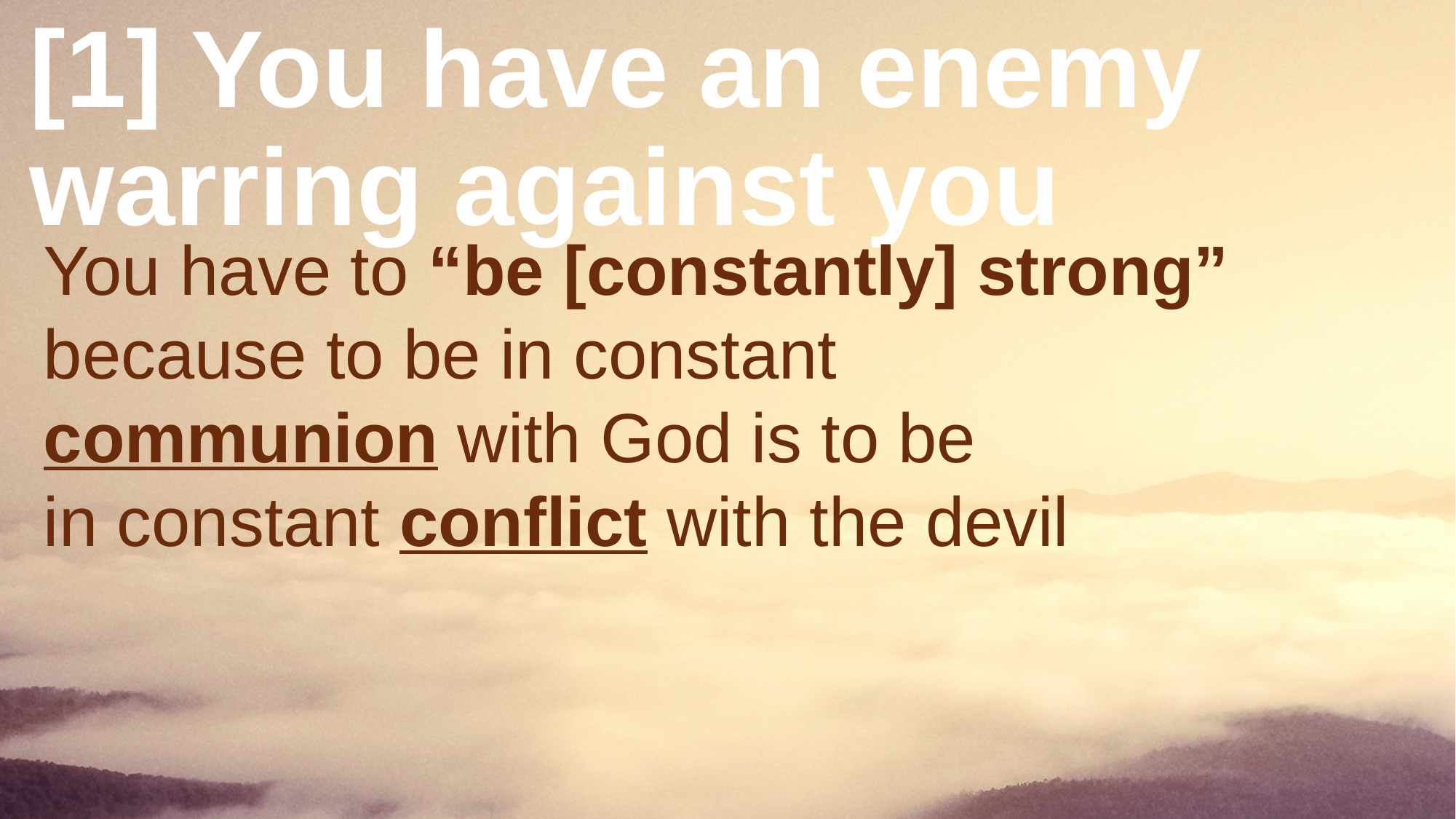

# [1] You have an enemy warring against you
You have to “be [constantly] strong”
because to be in constant
communion with God is to be
in constant conflict with the devil